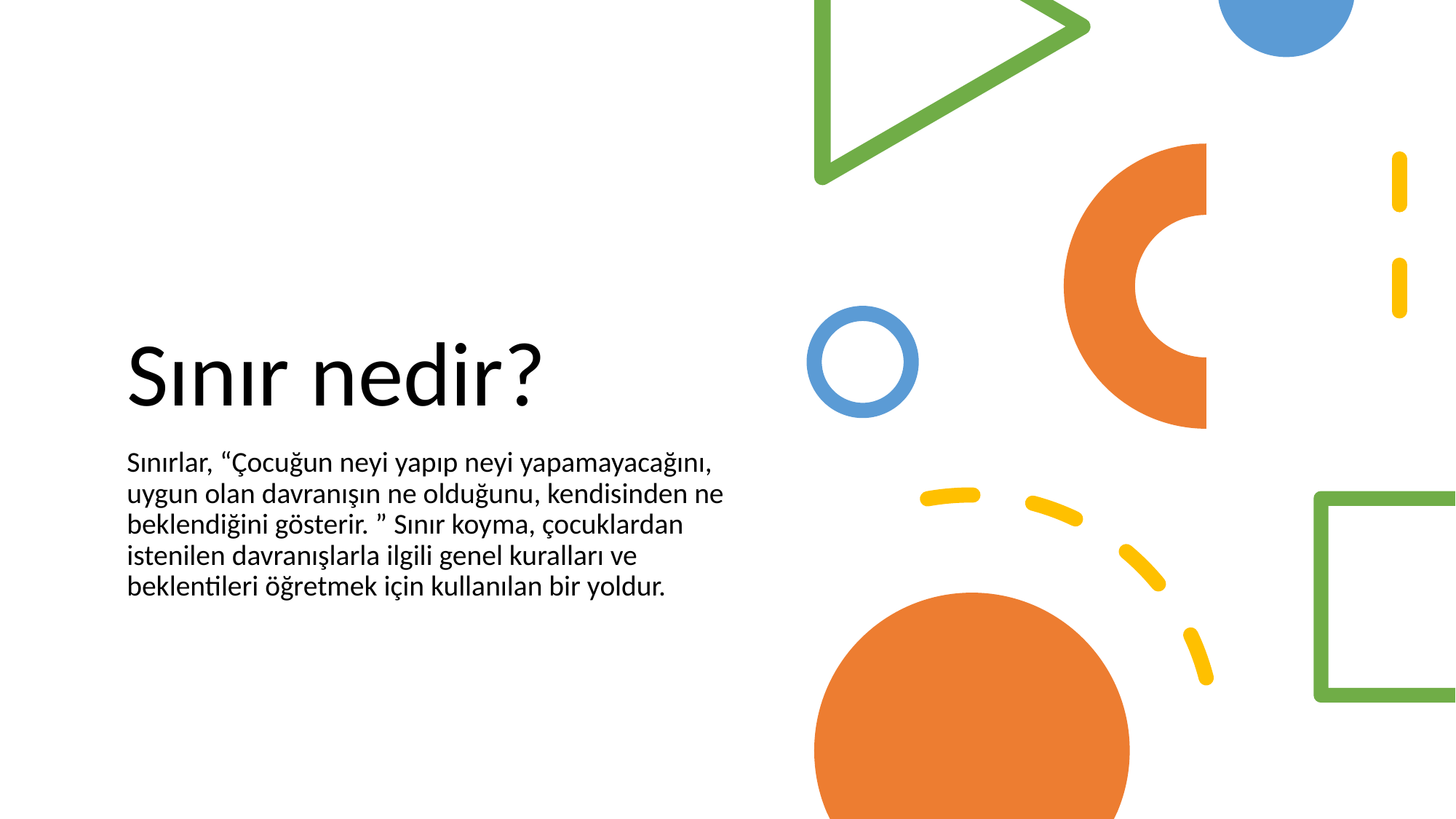

# Sınır nedir?

Sınırlar, “Çocuğun neyi yapıp neyi yapamayacağını, uygun olan davranışın ne olduğunu, kendisinden ne beklendiğini gösterir. ” Sınır koyma, çocuklardan istenilen davranışlarla ilgili genel kuralları ve beklentileri öğretmek için kullanılan bir yoldur.